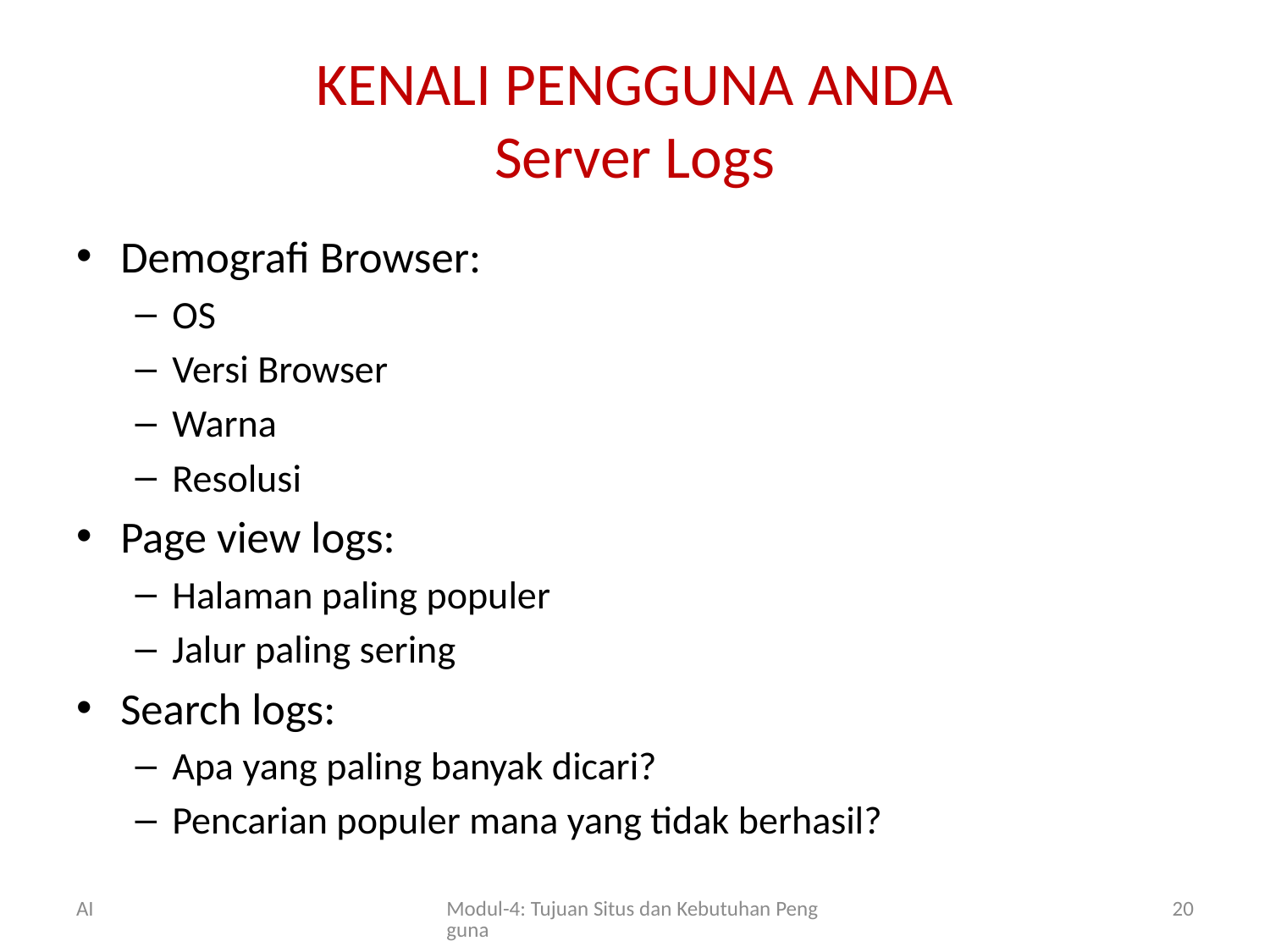

# KENALI PENGGUNA ANDA Server Logs
Demografi Browser:
OS
Versi Browser
Warna
Resolusi
Page view logs:
Halaman paling populer
Jalur paling sering
Search logs:
Apa yang paling banyak dicari?
Pencarian populer mana yang tidak berhasil?

AI
Modul-4: Tujuan Situs dan Kebutuhan Pengguna
20